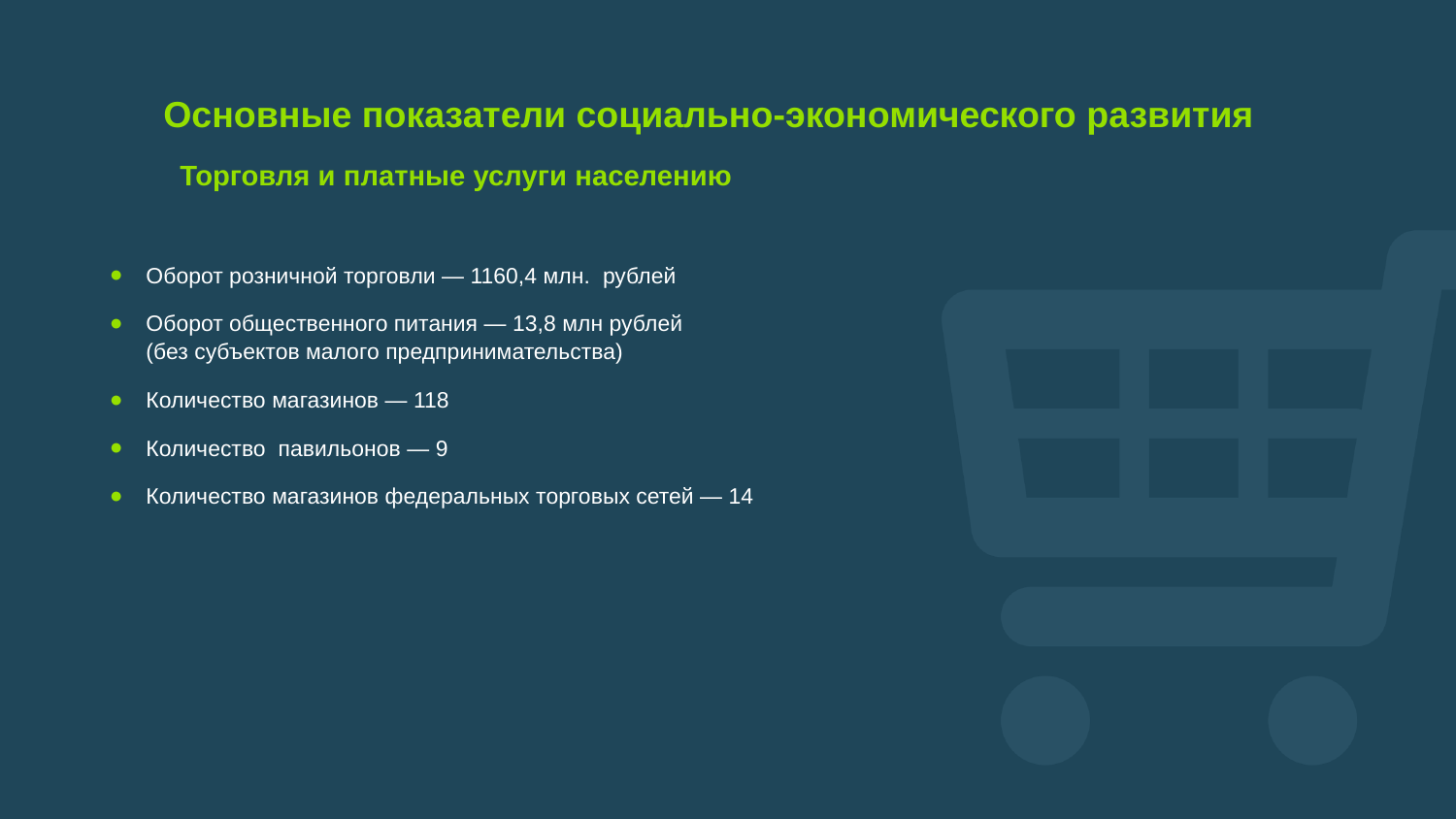

# Основные показатели социально-экономического развития
Торговля и платные услуги населению
Оборот розничной торговли — 1160,4 млн.  рублей
Оборот общественного питания — 13,8 млн рублей
(без субъектов малого предпринимательства)
Количество магазинов — 118
Количество  павильонов — 9
Количество магазинов федеральных торговых сетей — 14